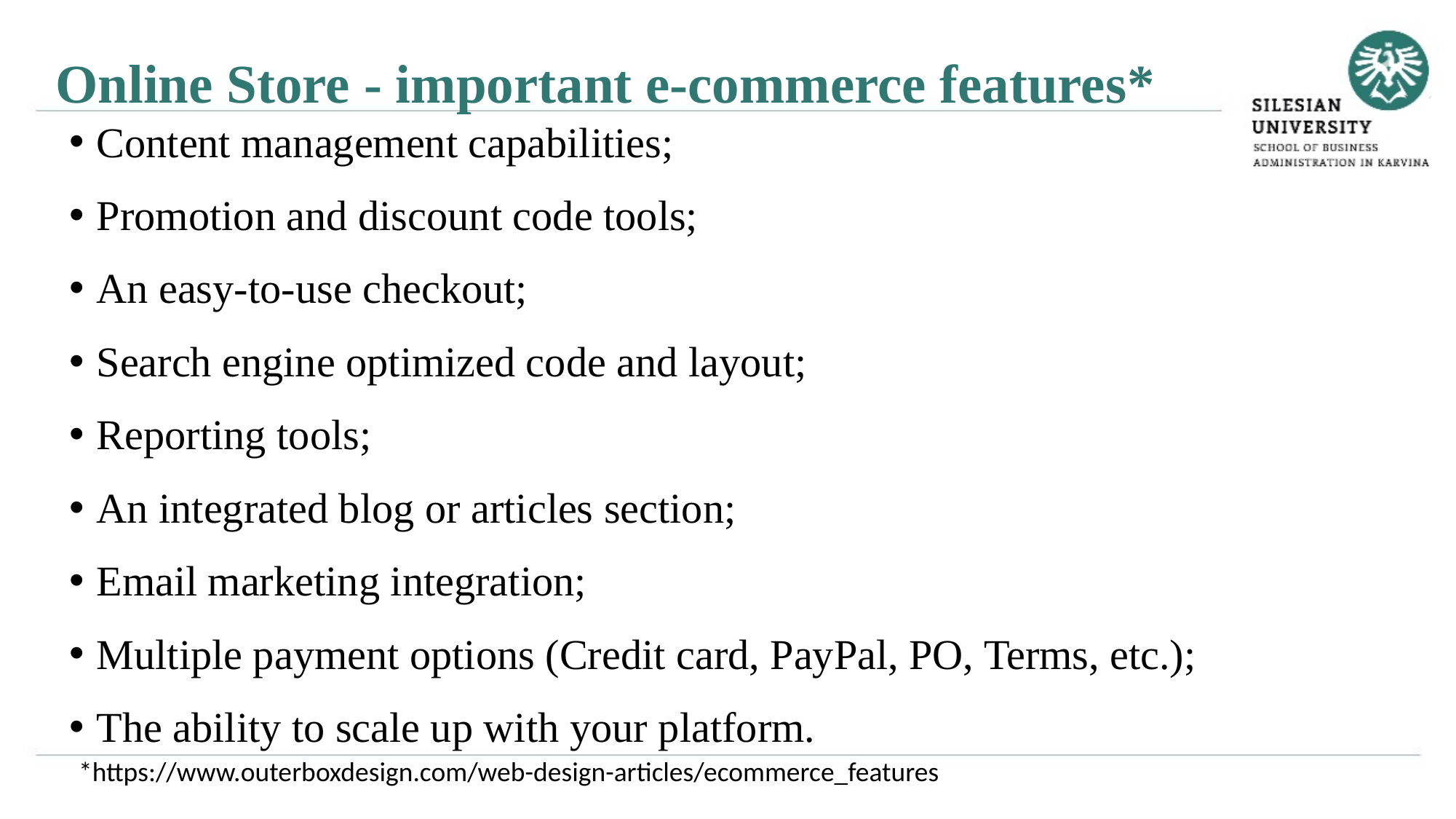

Online Store - important e-commerce features*
Content management capabilities;
Promotion and discount code tools;
An easy-to-use checkout;
Search engine optimized code and layout;
Reporting tools;
An integrated blog or articles section;
Email marketing integration;
Multiple payment options (Credit card, PayPal, PO, Terms, etc.);
The ability to scale up with your platform.

*https://www.outerboxdesign.com/web-design-articles/ecommerce_features